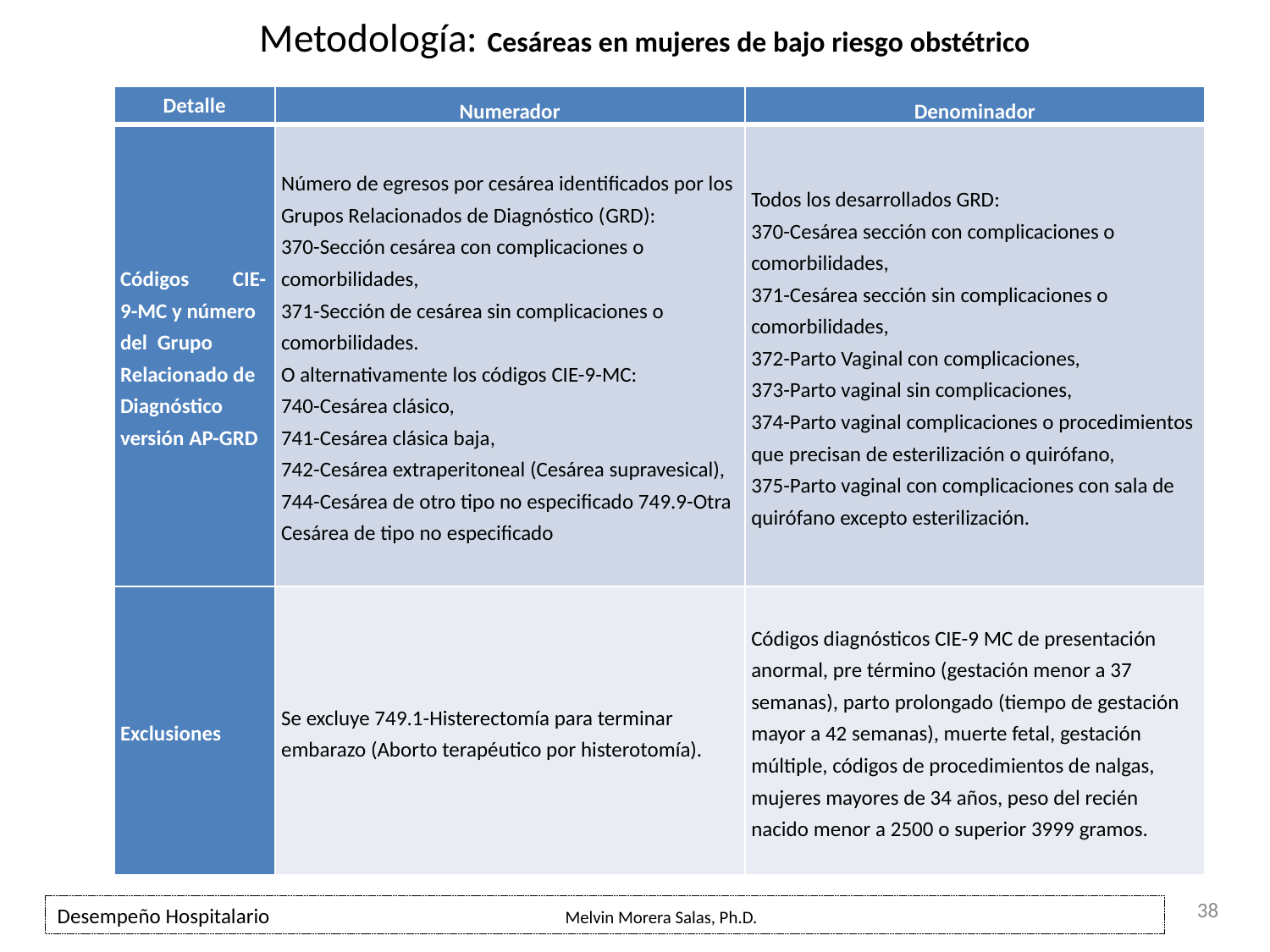

# Metodología: Cesáreas en mujeres de bajo riesgo obstétrico
| Detalle | Numerador | Denominador |
| --- | --- | --- |
| Códigos CIE-9-MC y número del Grupo Relacionado de Diagnóstico versión AP-GRD | Número de egresos por cesárea identificados por los Grupos Relacionados de Diagnóstico (GRD): 370-Sección cesárea con complicaciones o comorbilidades, 371-Sección de cesárea sin complicaciones o comorbilidades. O alternativamente los códigos CIE-9-MC: 740-Cesárea clásico, 741-Cesárea clásica baja, 742-Cesárea extraperitoneal (Cesárea supravesical), 744-Cesárea de otro tipo no especificado 749.9-Otra Cesárea de tipo no especificado | Todos los desarrollados GRD: 370-Cesárea sección con complicaciones o comorbilidades, 371-Cesárea sección sin complicaciones o comorbilidades, 372-Parto Vaginal con complicaciones, 373-Parto vaginal sin complicaciones, 374-Parto vaginal complicaciones o procedimientos que precisan de esterilización o quirófano, 375-Parto vaginal con complicaciones con sala de quirófano excepto esterilización. |
| Exclusiones | Se excluye 749.1-Histerectomía para terminar embarazo (Aborto terapéutico por histerotomía). | Códigos diagnósticos CIE-9 MC de presentación anormal, pre término (gestación menor a 37 semanas), parto prolongado (tiempo de gestación mayor a 42 semanas), muerte fetal, gestación múltiple, códigos de procedimientos de nalgas, mujeres mayores de 34 años, peso del recién nacido menor a 2500 o superior 3999 gramos. |
38
Desempeño Hospitalario 			Melvin Morera Salas, Ph.D.